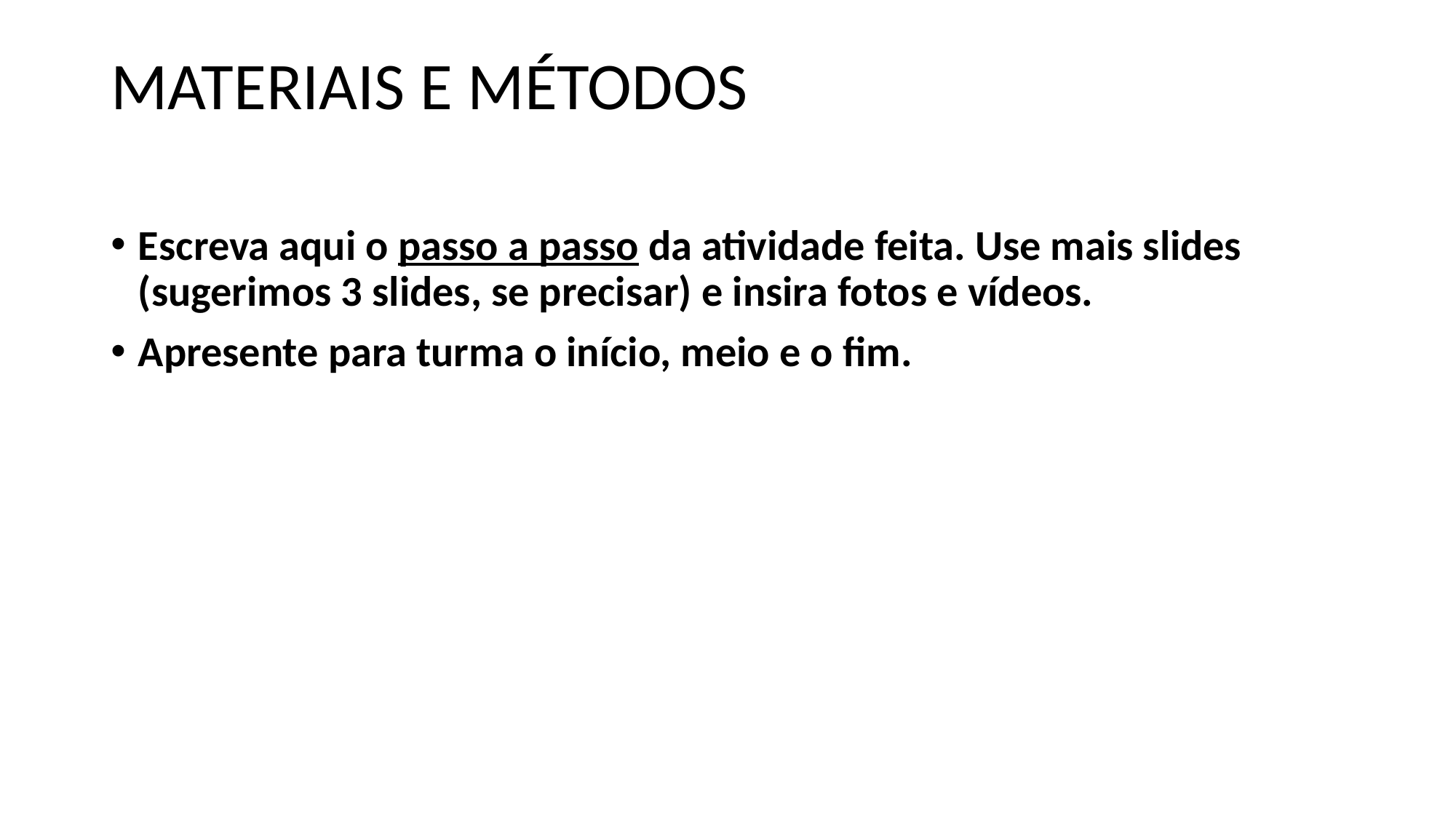

# MATERIAIS E MÉTODOS
Escreva aqui o passo a passo da atividade feita. Use mais slides (sugerimos 3 slides, se precisar) e insira fotos e vídeos.
Apresente para turma o início, meio e o fim.